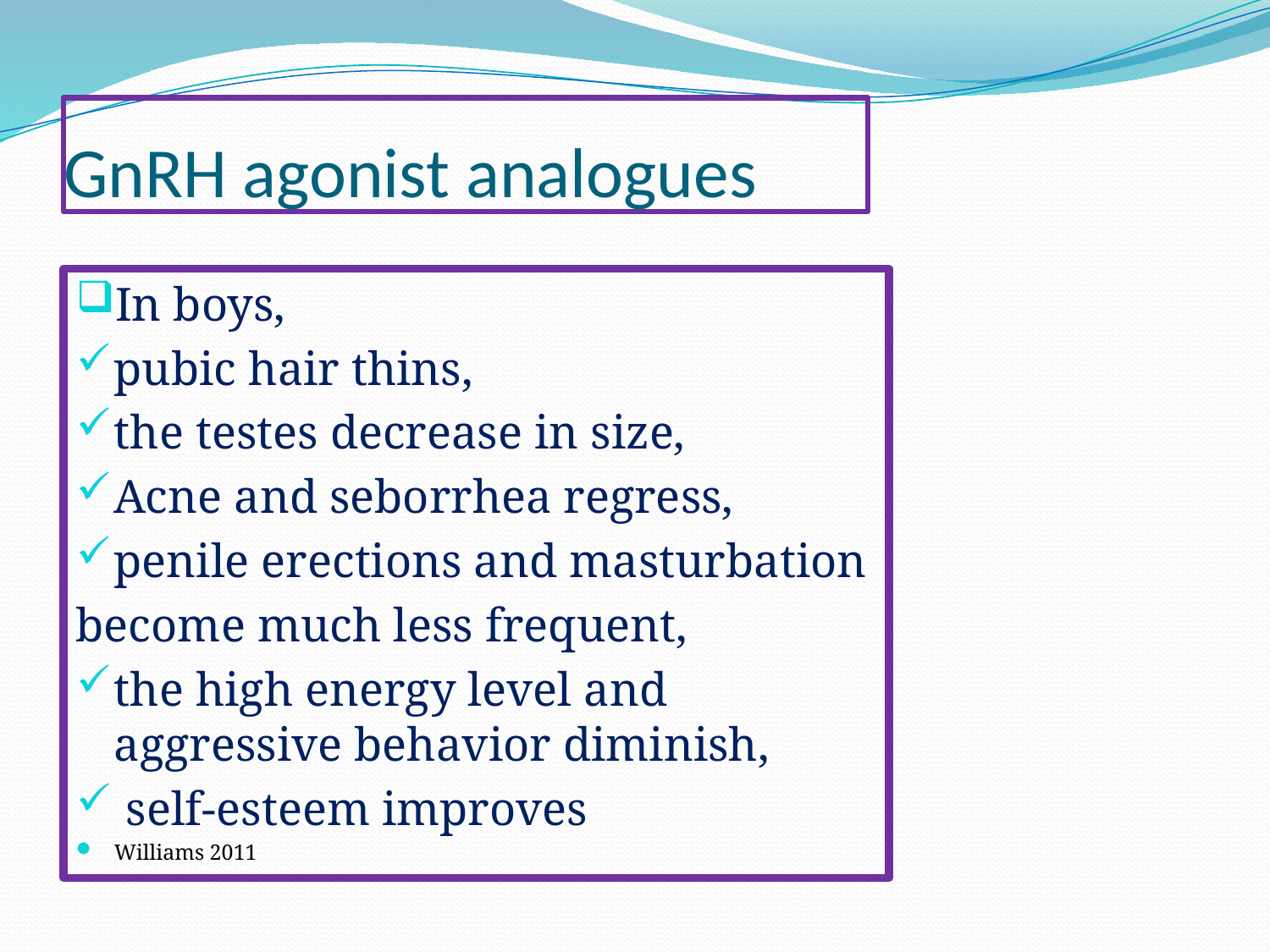

# GnRH agonist analogues
In boys,
pubic hair thins,
the testes decrease in size,
Acne and seborrhea regress,
penile erections and masturbation
become much less frequent,
the high energy level and aggressive behavior diminish,
 self-esteem improves
Williams 2011